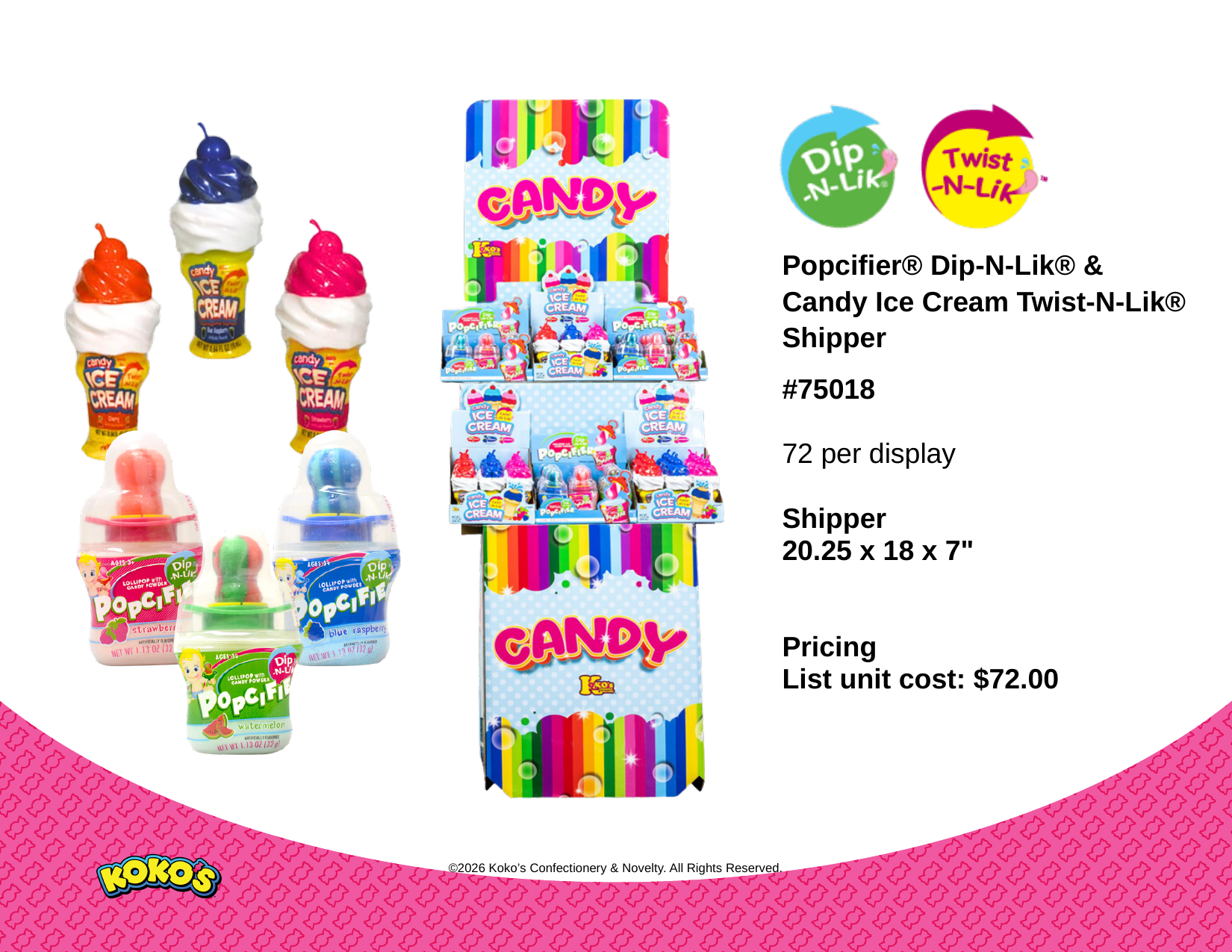

Popcifier® Dip-N-Lik® &
Candy Ice Cream Twist-N-Lik® Shipper
#75018

72 per display

Shipper
20.25 x 18 x 7"

Pricing
List unit cost: $72.00

©2026 Koko’s Confectionery & Novelty. All Rights Reserved.